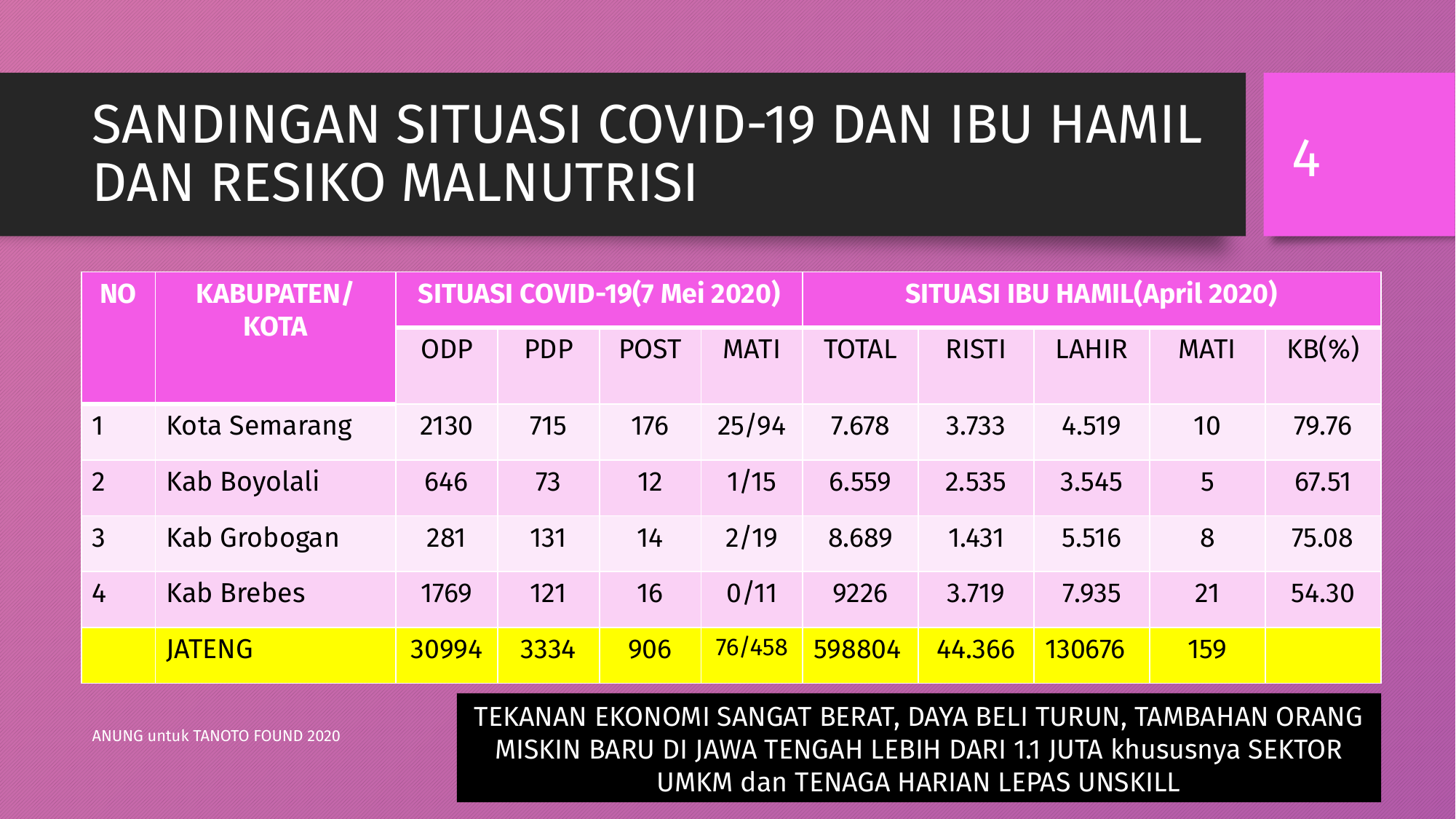

4
# SANDINGAN SITUASI COVID-19 DAN IBU HAMIL DAN RESIKO MALNUTRISI
| NO | KABUPATEN/ KOTA | SITUASI COVID-19(7 Mei 2020) |  |  |  | SITUASI IBU HAMIL(April 2020) |  |  |  |  |
| --- | --- | --- | --- | --- | --- | --- | --- | --- | --- | --- |
|  |  | ODP | PDP | POST | MATI | TOTAL | RISTI | LAHIR | MATI | KB(%) |
| 1 | Kota Semarang | 2130 | 715 | 176 | 25/94 | 7.678 | 3.733 | 4.519 | 10 | 79.76 |
| 2 | Kab Boyolali | 646 | 73 | 12 | 1/15 | 6.559 | 2.535 | 3.545 | 5 | 67.51 |
| 3 | Kab Grobogan | 281 | 131 | 14 | 2/19 | 8.689 | 1.431 | 5.516 | 8 | 75.08 |
| 4 | Kab Brebes | 1769 | 121 | 16 | 0/11 | 9226 | 3.719 | 7.935 | 21 | 54.30 |
|  | JATENG | 30994 | 3334 | 906 | 76/458 | 598804 | 44.366 | 130676 | 159 |  |
TEKANAN EKONOMI SANGAT BERAT, DAYA BELI TURUN, TAMBAHAN ORANG MISKIN BARU DI JAWA TENGAH LEBIH DARI 1.1 JUTA khususnya SEKTOR UMKM dan TENAGA HARIAN LEPAS UNSKILL
ANUNG untuk TANOTO FOUND 2020